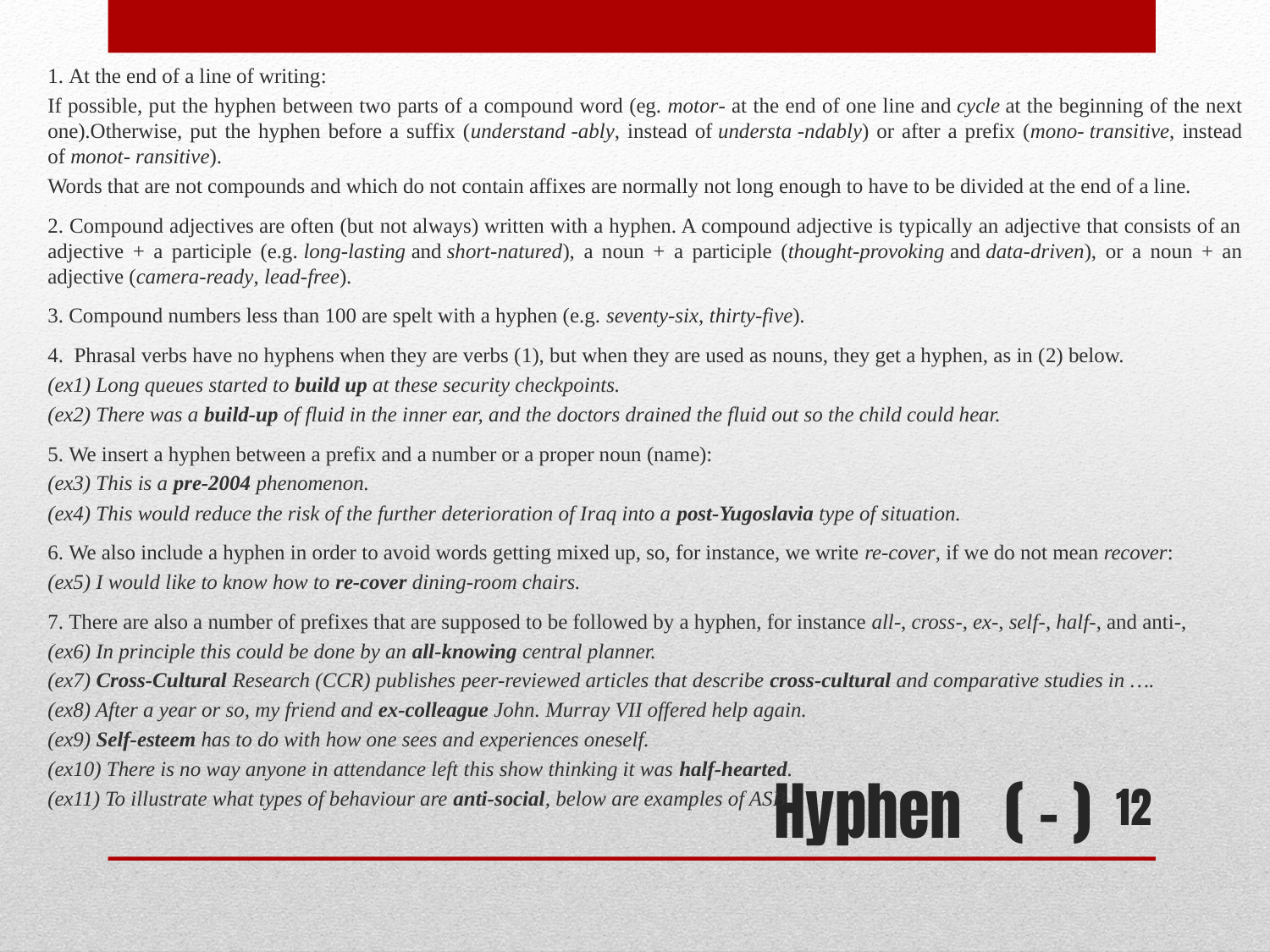

1. At the end of a line of writing:
If possible, put the hyphen between two parts of a compound word (eg. motor- at the end of one line and cycle at the beginning of the next one).Otherwise, put the hyphen before a suffix (understand -ably, instead of understa -ndably) or after a prefix (mono- transitive, instead of monot- ransitive).
Words that are not compounds and which do not contain affixes are normally not long enough to have to be divided at the end of a line.

2. Compound adjectives are often (but not always) written with a hyphen. A compound adjective is typically an adjective that consists of an adjective + a participle (e.g. long-lasting and short-natured), a noun + a participle (thought-provoking and data-driven), or a noun + an adjective (camera-ready, lead-free).

3. Compound numbers less than 100 are spelt with a hyphen (e.g. seventy-six, thirty-five).

4.  Phrasal verbs have no hyphens when they are verbs (1), but when they are used as nouns, they get a hyphen, as in (2) below.
(ex1) Long queues started to build up at these security checkpoints.
(ex2) There was a build-up of fluid in the inner ear, and the doctors drained the fluid out so the child could hear.

5. We insert a hyphen between a prefix and a number or a proper noun (name):
(ex3) This is a pre-2004 phenomenon.
(ex4) This would reduce the risk of the further deterioration of Iraq into a post-Yugoslavia type of situation.

6. We also include a hyphen in order to avoid words getting mixed up, so, for instance, we write re-cover, if we do not mean recover:
(ex5) I would like to know how to re-cover dining-room chairs.

7. There are also a number of prefixes that are supposed to be followed by a hyphen, for instance all-, cross-, ex-, self-, half-, and anti-,
(ex6) In principle this could be done by an all-knowing central planner.
(ex7) Cross-Cultural Research (CCR) publishes peer-reviewed articles that describe cross-cultural and comparative studies in ….
(ex8) After a year or so, my friend and ex-colleague John. Murray VII offered help again.
(ex9) Self-esteem has to do with how one sees and experiences oneself.
(ex10) There is no way anyone in attendance left this show thinking it was half-hearted.
(ex11) To illustrate what types of behaviour are anti-social, below are examples of ASB.

# Hyphen   ( - )
12